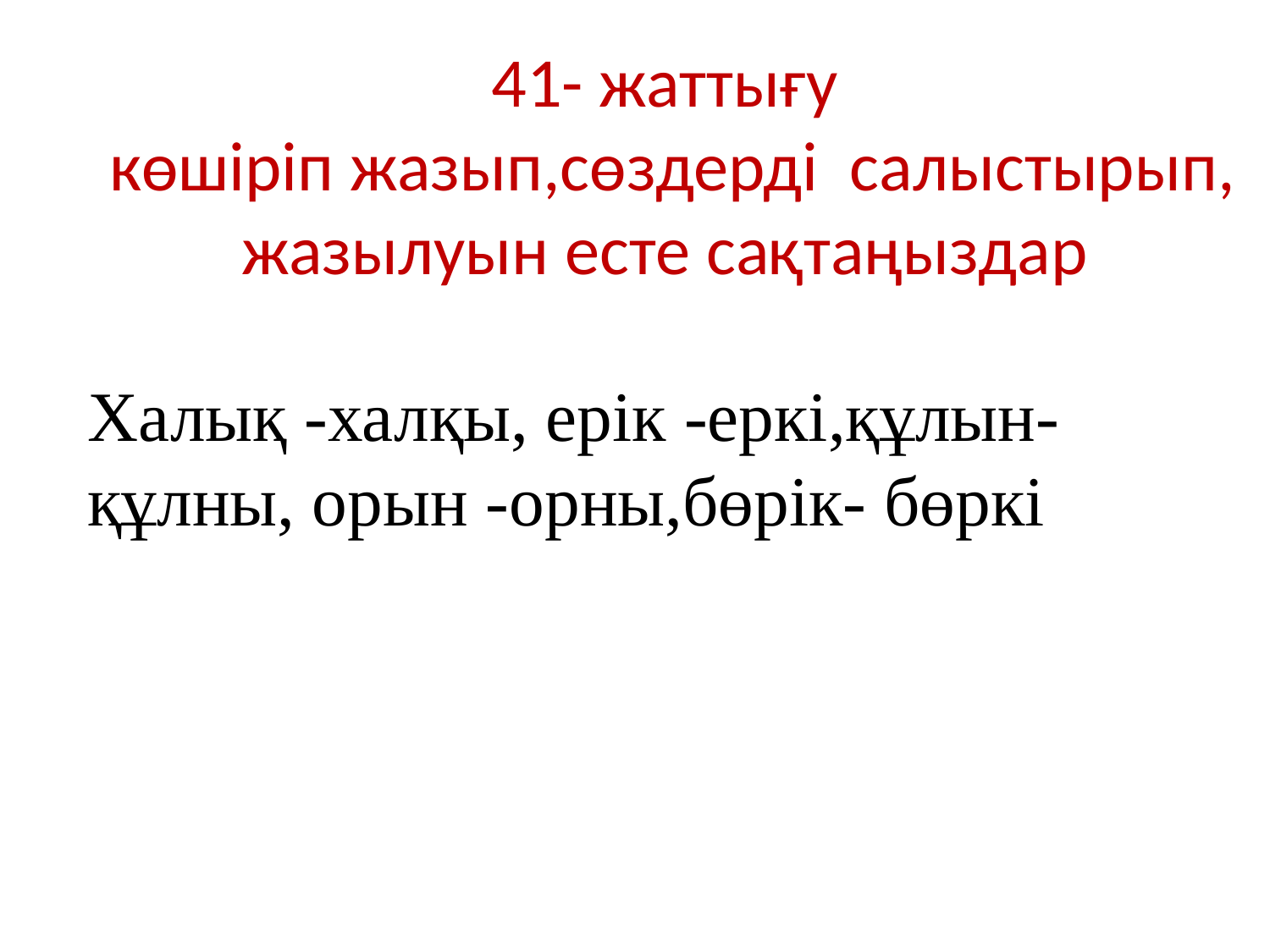

# 41- жаттығу көшіріп жазып,сөздерді  салыстырып, жазылуын есте сақтаңыздар

Халық -халқы, ерік -еркі,құлын- құлны, орын -орны,бөрік- бөркі